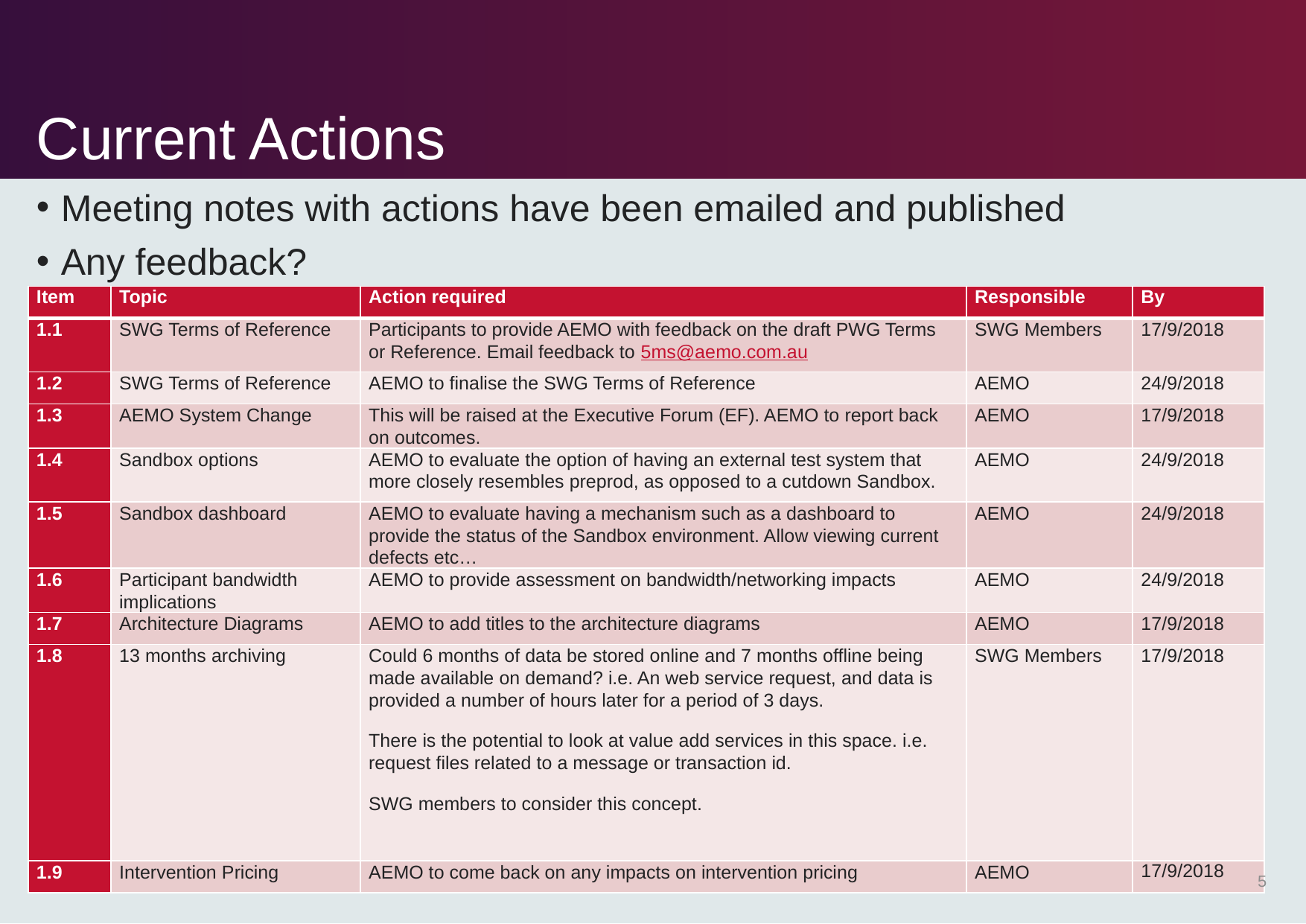

# Current Actions
Meeting notes with actions have been emailed and published
Any feedback?

| Item | Topic | Action required | Responsible | By |
| --- | --- | --- | --- | --- |
| 1.1 | SWG Terms of Reference | Participants to provide AEMO with feedback on the draft PWG Terms or Reference. Email feedback to 5ms@aemo.com.au | SWG Members | 17/9/2018 |
| 1.2 | SWG Terms of Reference | AEMO to finalise the SWG Terms of Reference | AEMO | 24/9/2018 |
| 1.3 | AEMO System Change | This will be raised at the Executive Forum (EF). AEMO to report back on outcomes. | AEMO | 17/9/2018 |
| 1.4 | Sandbox options | AEMO to evaluate the option of having an external test system that more closely resembles preprod, as opposed to a cutdown Sandbox. | AEMO | 24/9/2018 |
| 1.5 | Sandbox dashboard | AEMO to evaluate having a mechanism such as a dashboard to provide the status of the Sandbox environment. Allow viewing current defects etc… | AEMO | 24/9/2018 |
| 1.6 | Participant bandwidth implications | AEMO to provide assessment on bandwidth/networking impacts | AEMO | 24/9/2018 |
| 1.7 | Architecture Diagrams | AEMO to add titles to the architecture diagrams | AEMO | 17/9/2018 |
| 1.8 | 13 months archiving | Could 6 months of data be stored online and 7 months offline being made available on demand? i.e. An web service request, and data is provided a number of hours later for a period of 3 days. There is the potential to look at value add services in this space. i.e. request files related to a message or transaction id. SWG members to consider this concept. | SWG Members | 17/9/2018 |
| 1.9 | Intervention Pricing | AEMO to come back on any impacts on intervention pricing | AEMO | 17/9/2018 |
5